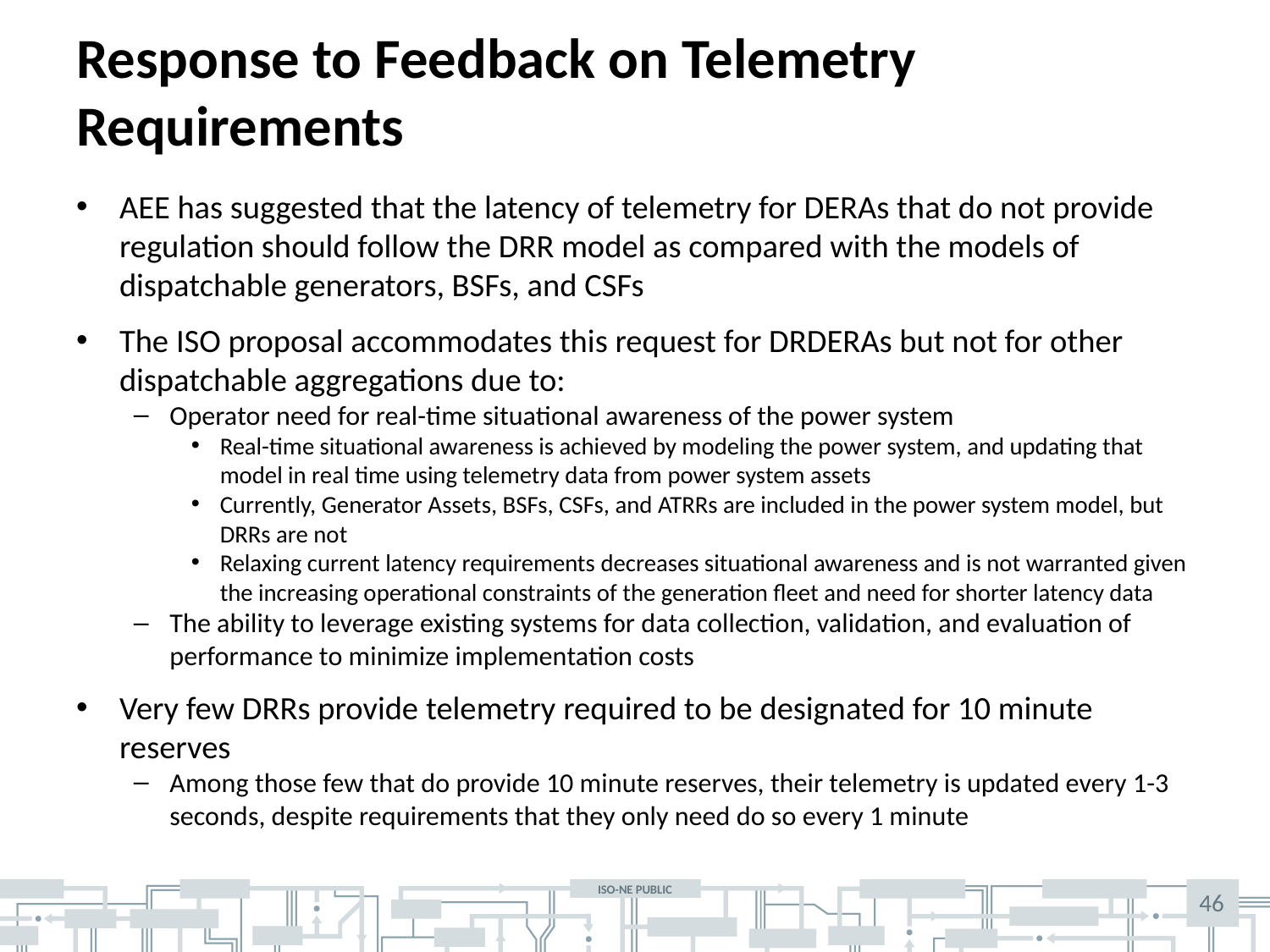

# Response to Feedback on Telemetry Requirements
AEE has suggested that the latency of telemetry for DERAs that do not provide regulation should follow the DRR model as compared with the models of dispatchable generators, BSFs, and CSFs
The ISO proposal accommodates this request for DRDERAs but not for other dispatchable aggregations due to:
Operator need for real-time situational awareness of the power system
Real-time situational awareness is achieved by modeling the power system, and updating that model in real time using telemetry data from power system assets
Currently, Generator Assets, BSFs, CSFs, and ATRRs are included in the power system model, but DRRs are not
Relaxing current latency requirements decreases situational awareness and is not warranted given the increasing operational constraints of the generation fleet and need for shorter latency data
The ability to leverage existing systems for data collection, validation, and evaluation of performance to minimize implementation costs
Very few DRRs provide telemetry required to be designated for 10 minute reserves
Among those few that do provide 10 minute reserves, their telemetry is updated every 1-3 seconds, despite requirements that they only need do so every 1 minute
46